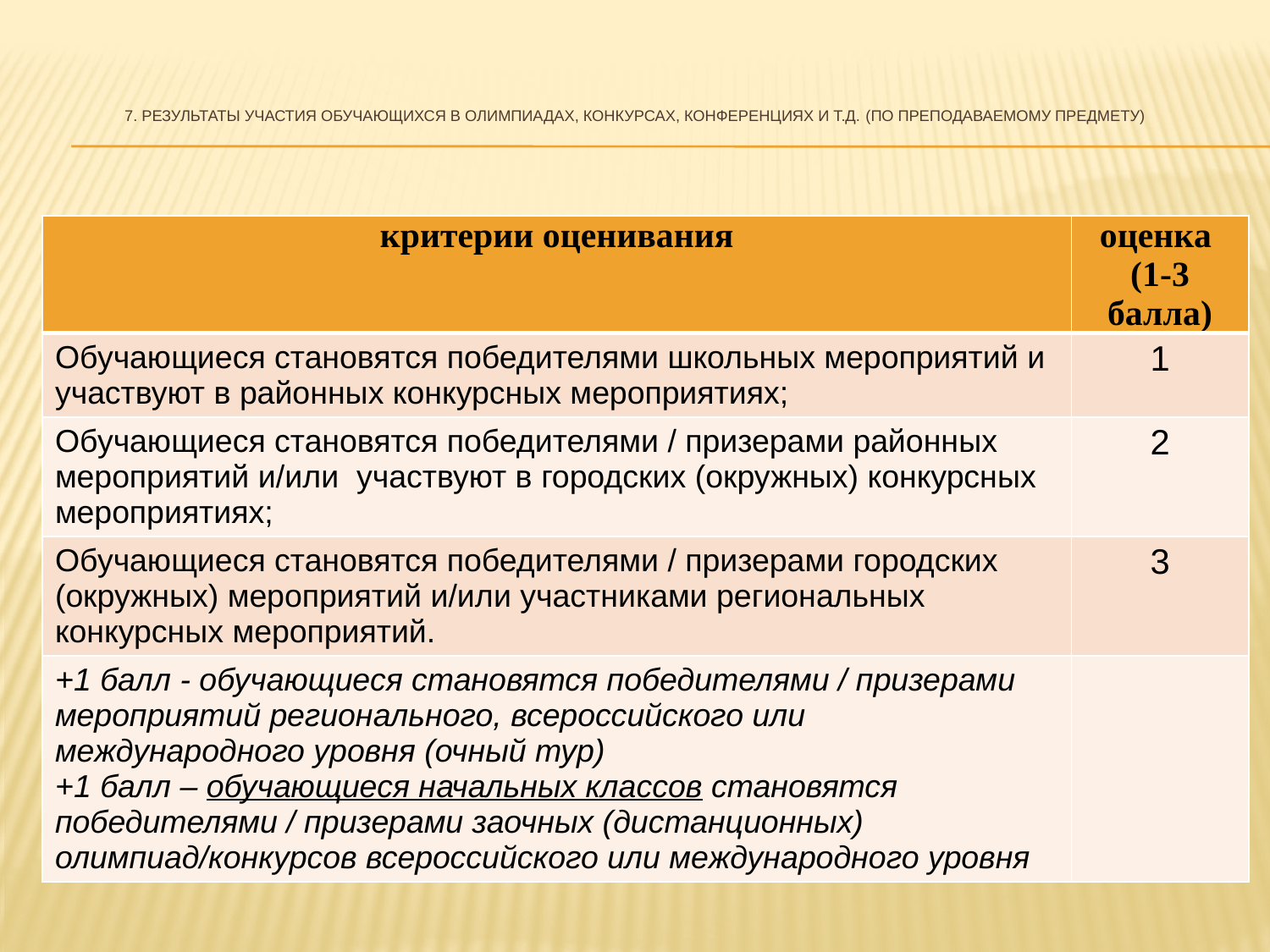

# 7. Результаты участия обучающихся в олимпиадах, конкурсах, конференциях и т.д. (по преподаваемому предмету)
| критерии оценивания | оценка (1-3 балла) |
| --- | --- |
| Обучающиеся становятся победителями школьных мероприятий и участвуют в районных конкурсных мероприятиях; | 1 |
| Обучающиеся становятся победителями / призерами районных мероприятий и/или участвуют в городских (окружных) конкурсных мероприятиях; | 2 |
| Обучающиеся становятся победителями / призерами городских (окружных) мероприятий и/или участниками региональных конкурсных мероприятий. | 3 |
| +1 балл - обучающиеся становятся победителями / призерами мероприятий регионального, всероссийского или международного уровня (очный тур) +1 балл – обучающиеся начальных классов становятся победителями / призерами заочных (дистанционных) олимпиад/конкурсов всероссийского или международного уровня |  |